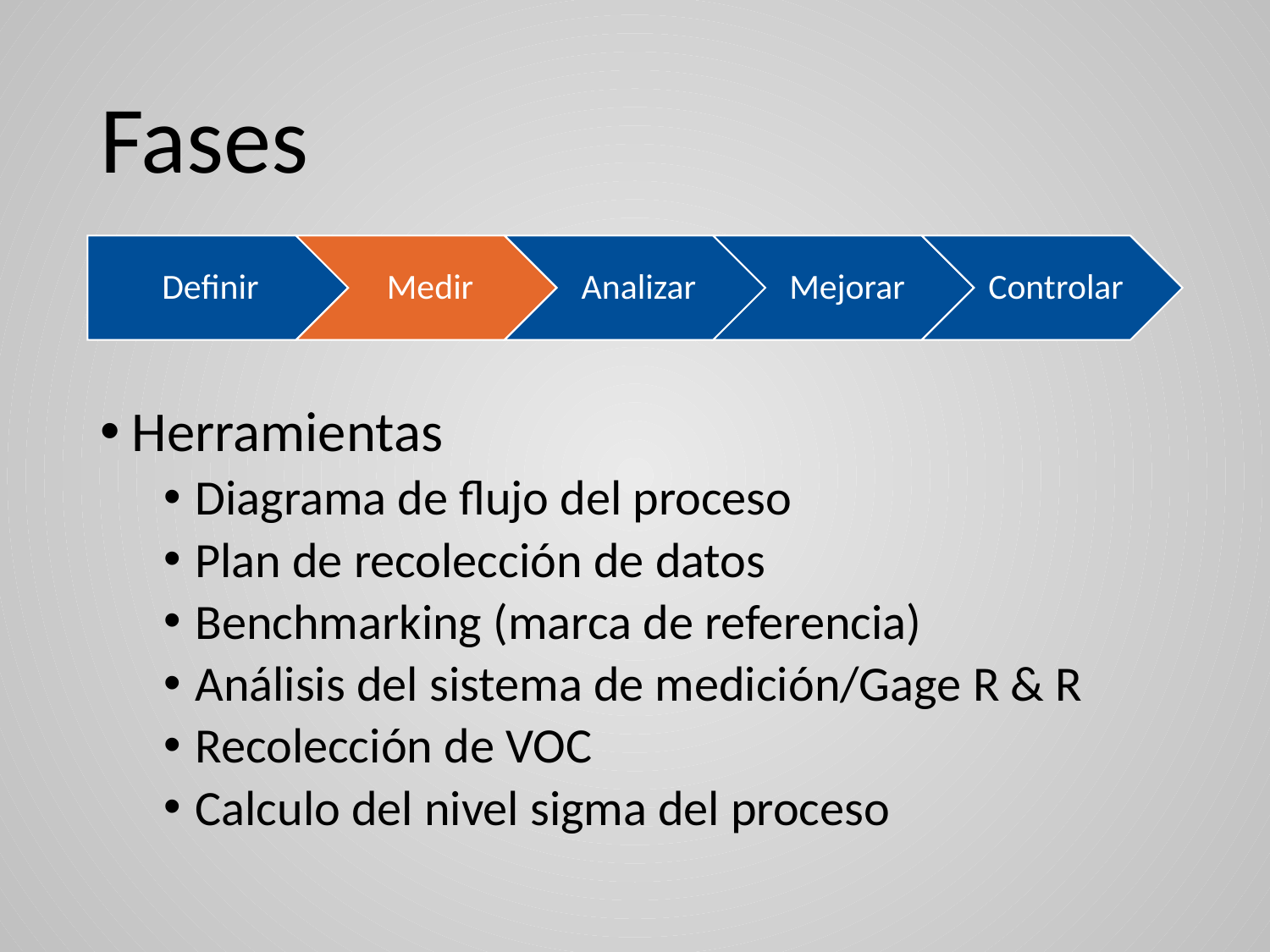

# Fases
Definir
Medir
Analizar
Mejorar
Controlar
Herramientas
Diagrama de flujo del proceso
Plan de recolección de datos
Benchmarking (marca de referencia)
Análisis del sistema de medición/Gage R & R
Recolección de VOC
Calculo del nivel sigma del proceso